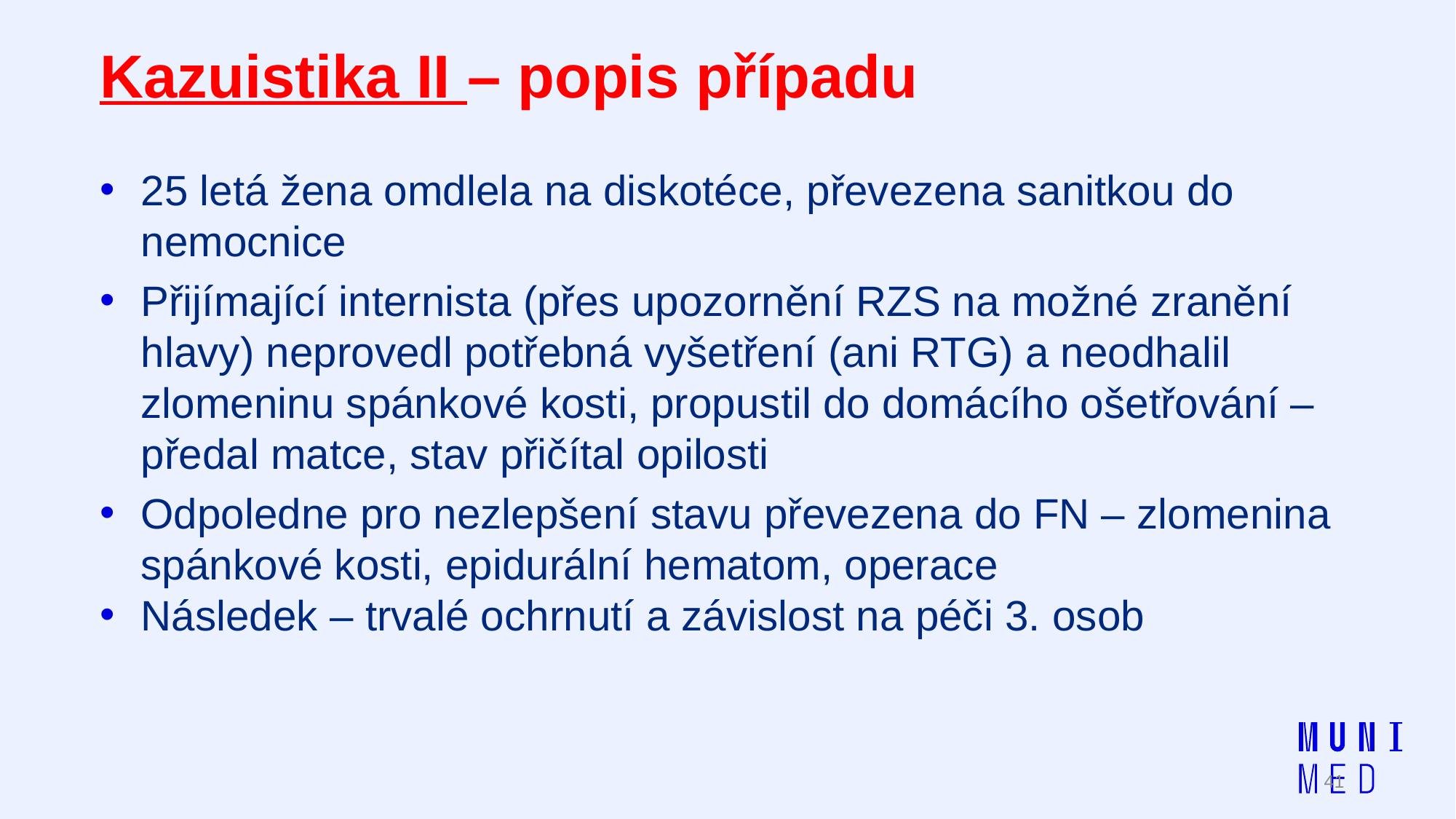

# Kazuistika II – popis případu
25 letá žena omdlela na diskotéce, převezena sanitkou do nemocnice
Přijímající internista (přes upozornění RZS na možné zranění hlavy) neprovedl potřebná vyšetření (ani RTG) a neodhalil zlomeninu spánkové kosti, propustil do domácího ošetřování – předal matce, stav přičítal opilosti
Odpoledne pro nezlepšení stavu převezena do FN – zlomenina spánkové kosti, epidurální hematom, operace
Následek – trvalé ochrnutí a závislost na péči 3. osob
41